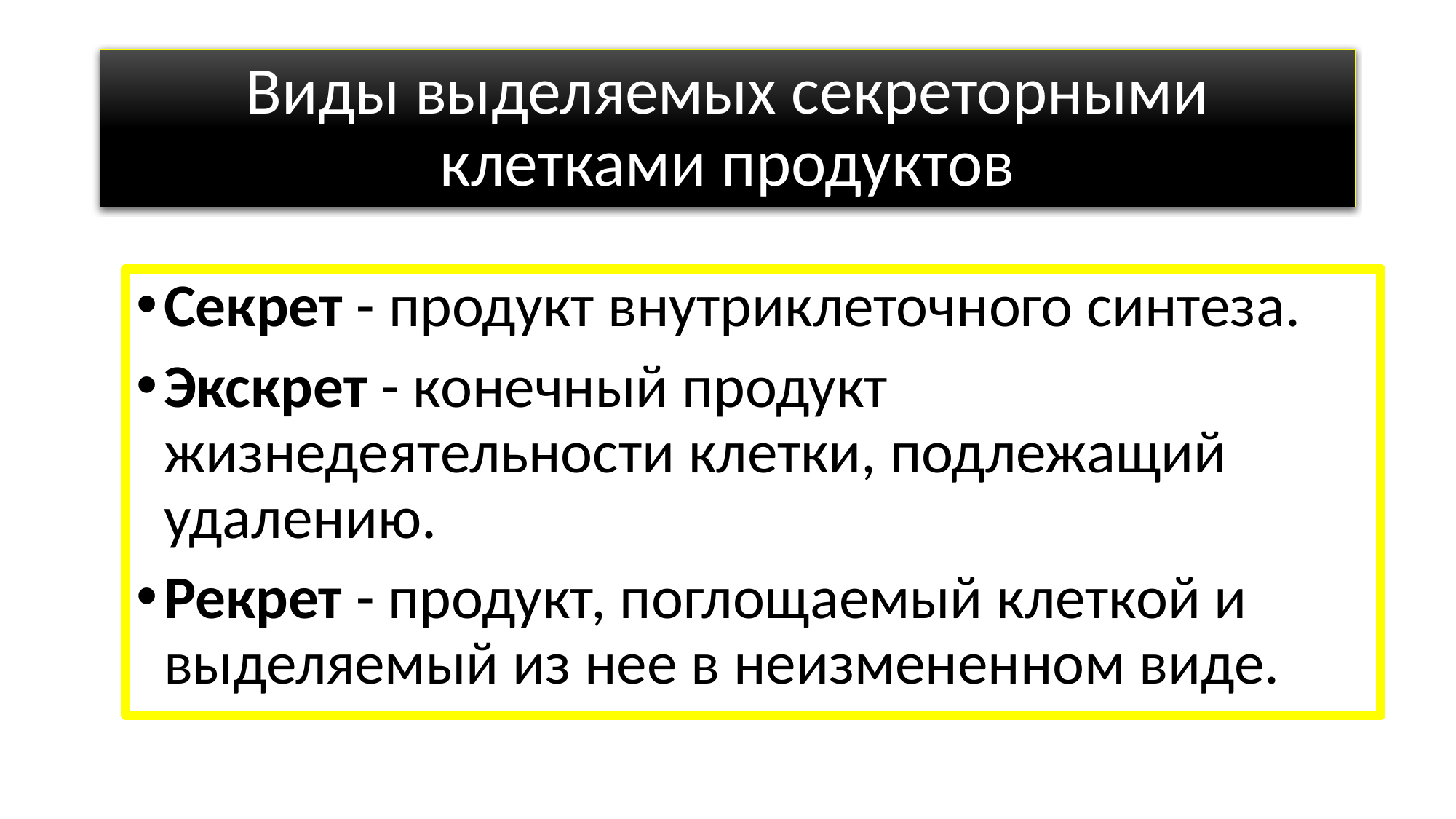

# Виды выделяемых секреторными клетками продуктов
Секрет - продукт внутриклеточного синтеза.
Экскрет - конечный продукт жизнедеятельности клетки, подлежащий удалению.
Рекрет - продукт, поглощаемый клеткой и выделяемый из нее в неизмененном виде.